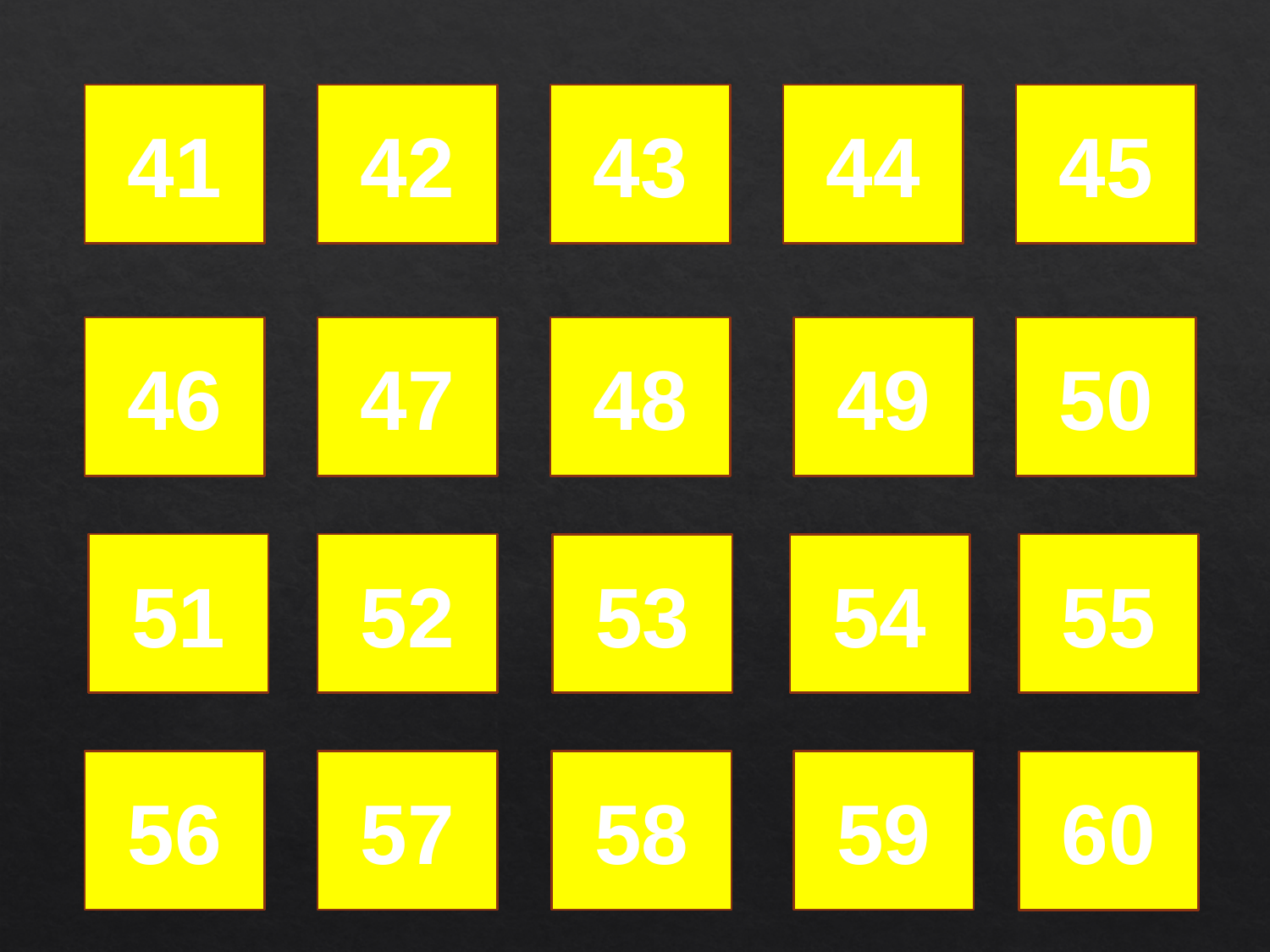

41
42
43
44
45
46
47
48
49
50
51
52
55
53
54
56
57
58
59
60